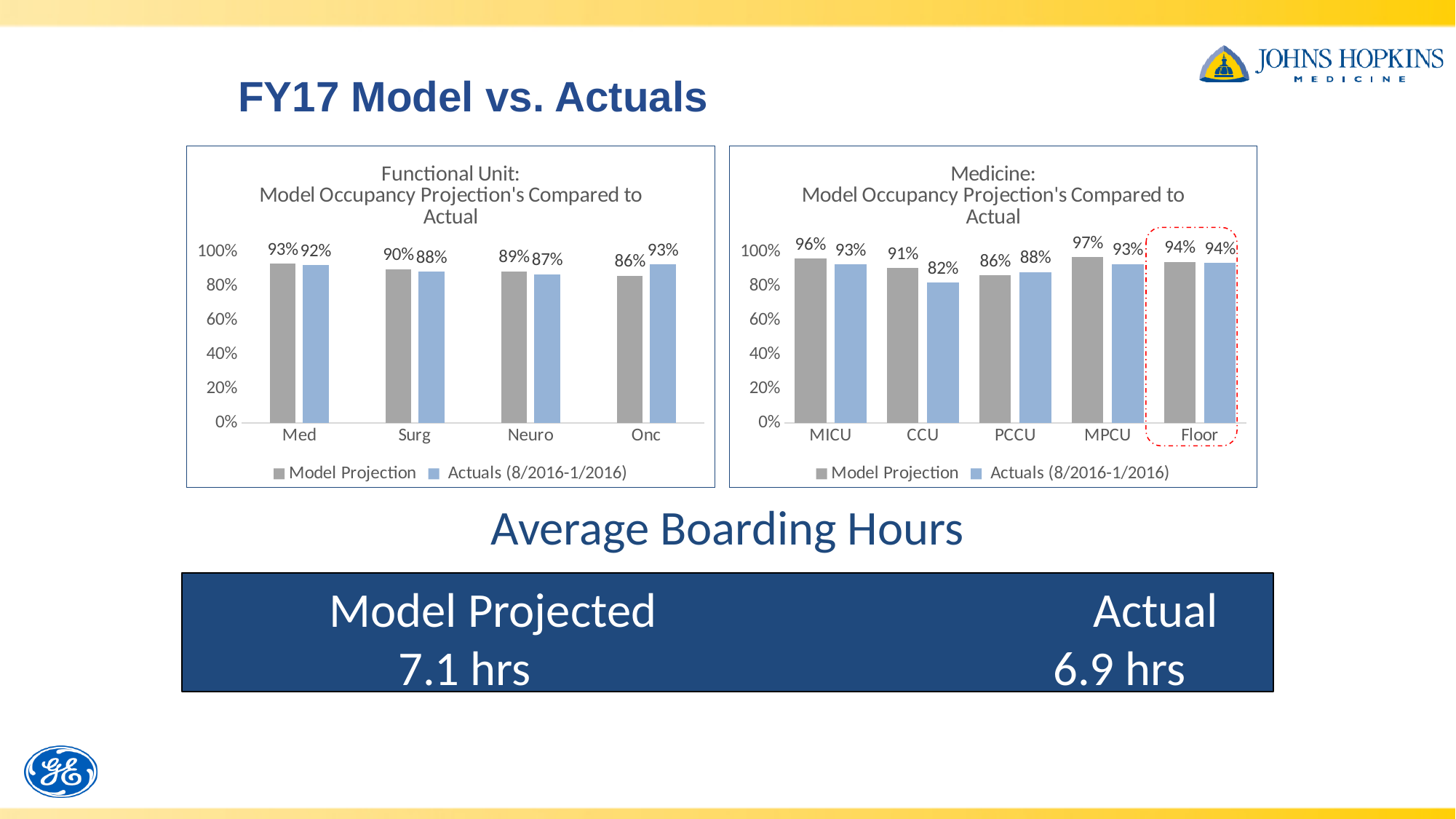

# FY17 Model vs. Actuals

### Chart: Functional Unit:
Model Occupancy Projection's Compared to Actual

| Category | Model Projection |  Actuals (8/2016-1/2016) |
|---|---|---|
| Med | 0.933 | 0.9236984628028814 |
| Surg | 0.899 | 0.884191770402645 |
| Neuro | 0.888 | 0.8710617413785549 |
| Onc | 0.861 | 0.9280175571040882 |

### Chart: Medicine:
Model Occupancy Projection's Compared to Actual

| Category | Model Projection |  Actuals (8/2016-1/2016) |
|---|---|---|
| MICU | 0.961 | 0.9267125188297788 |
| CCU | 0.906 | 0.8213170427043485 |
| PCCU | 0.864 | 0.8829837850901374 |
| MPCU | 0.97 | 0.9293046418240184 |
| Floor | 0.941 | 0.936 |
Average Boarding Hours
Model Projected				Actual
7.1 hrs					6.9 hrs